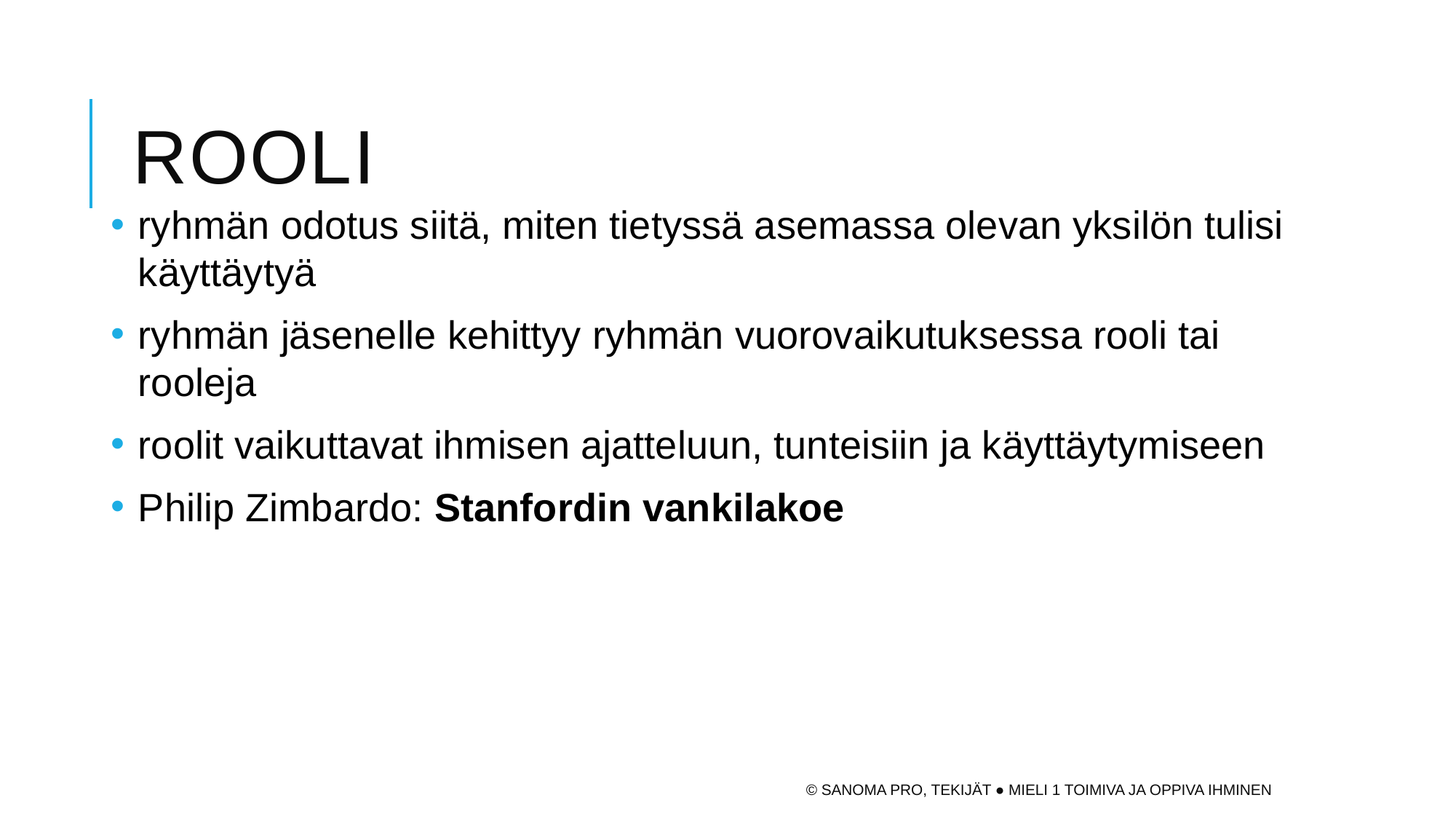

# Rooli
ryhmän odotus siitä, miten tietyssä asemassa olevan yksilön tulisi käyttäytyä
ryhmän jäsenelle kehittyy ryhmän vuorovaikutuksessa rooli tai rooleja
roolit vaikuttavat ihmisen ajatteluun, tunteisiin ja käyttäytymiseen
Philip Zimbardo: Stanfordin vankilakoe

© Sanoma Pro, Tekijät ● Mieli 1 Toimiva ja oppiva ihminen